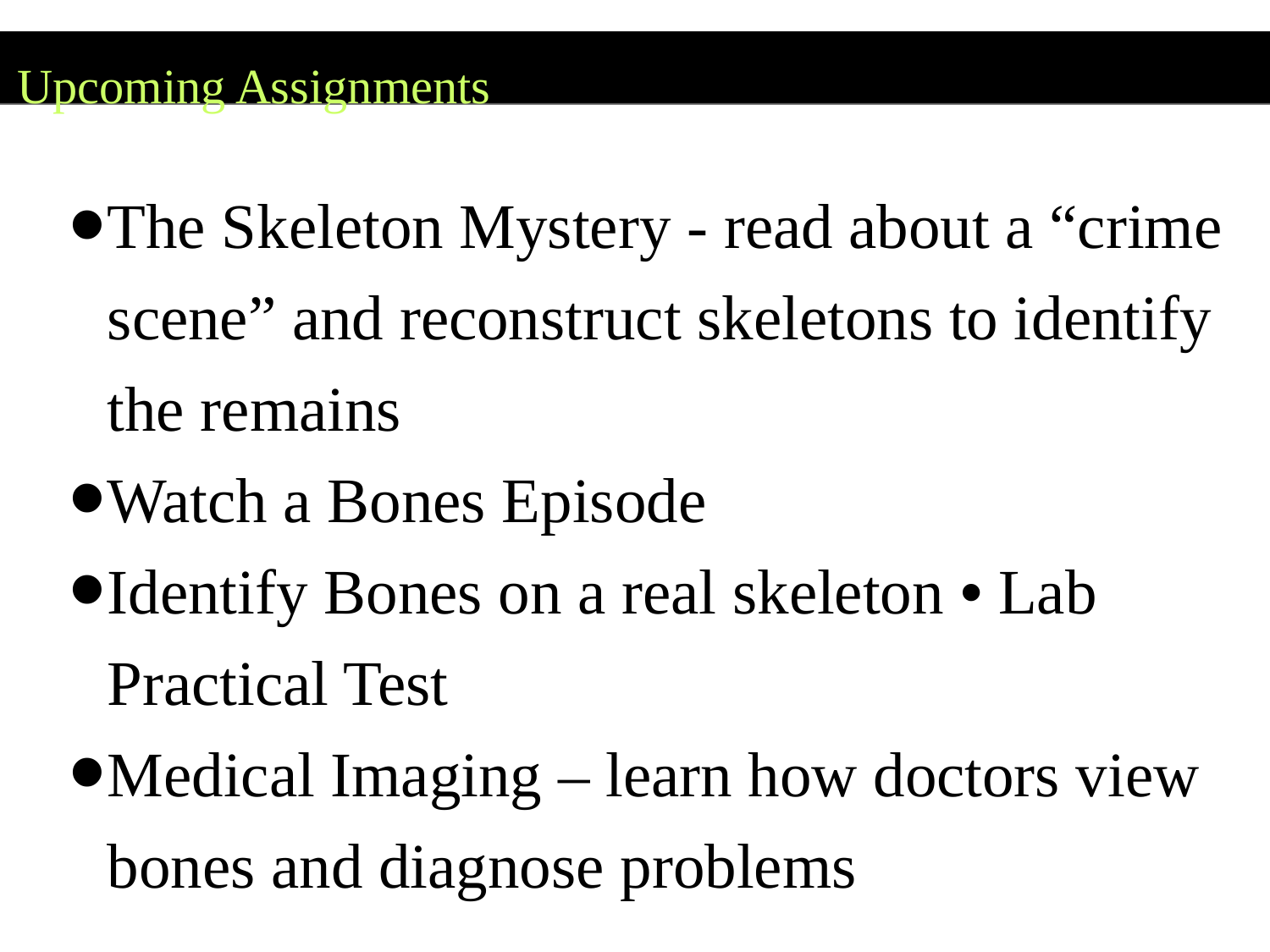

Upcoming Assignments
The Skeleton Mystery - read about a “crime scene” and reconstruct skeletons to identify the remains
Watch a Bones Episode
Identify Bones on a real skeleton • Lab Practical Test
Medical Imaging – learn how doctors view bones and diagnose problems